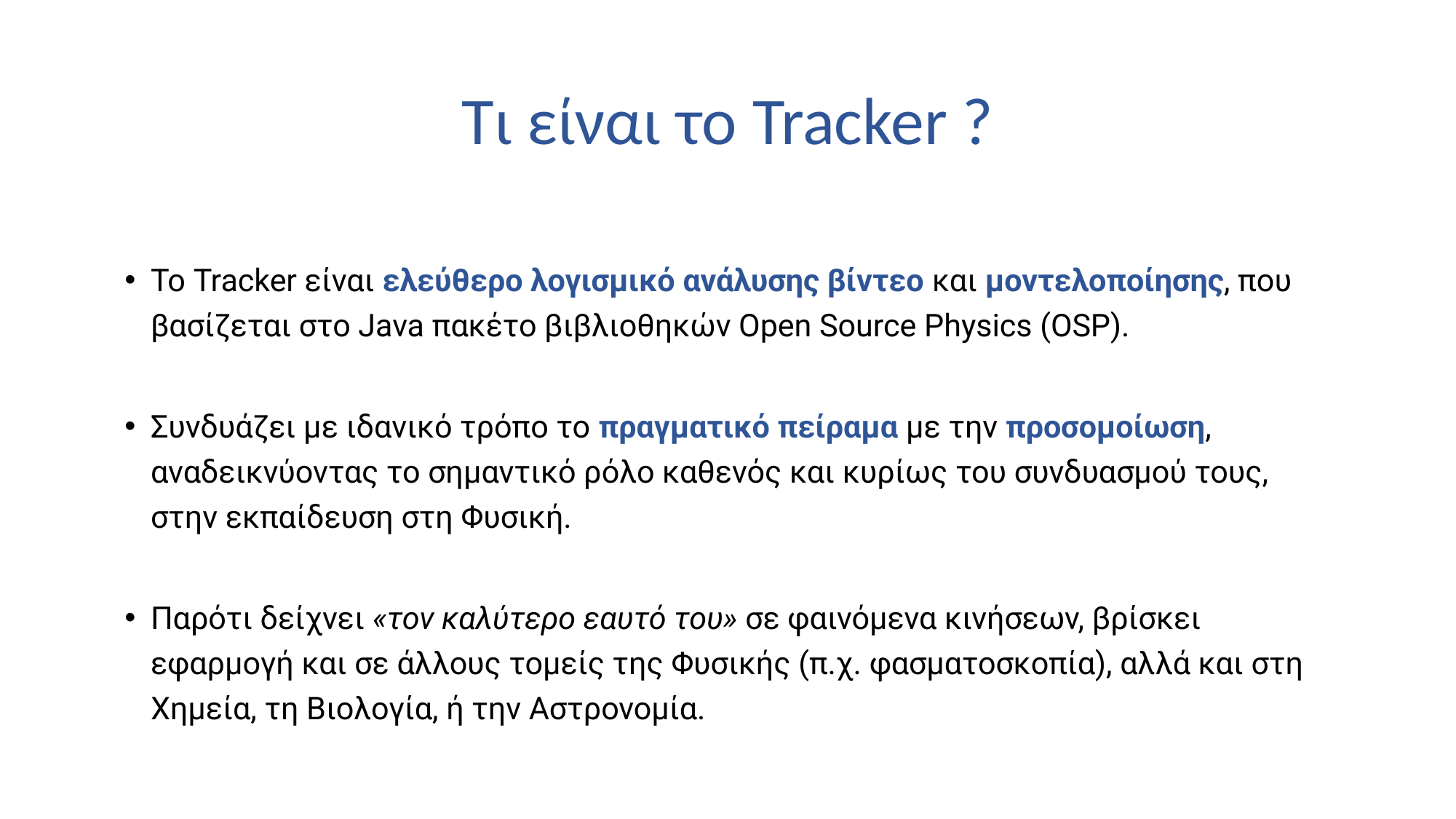

# Τι είναι το Tracker ?
Το Tracker είναι ελεύθερο λογισμικό ανάλυσης βίντεο και μοντελοποίησης, που βασίζεται στο Java πακέτο βιβλιοθηκών Open Source Physics (OSP).

Συνδυάζει με ιδανικό τρόπο το πραγματικό πείραμα με την προσομοίωση, αναδεικνύοντας το σημαντικό ρόλο καθενός και κυρίως του συνδυασμού τους, στην εκπαίδευση στη Φυσική.

Παρότι δείχνει «τον καλύτερο εαυτό του» σε φαινόμενα κινήσεων, βρίσκει εφαρμογή και σε άλλους τομείς της Φυσικής (π.χ. φασματοσκοπία), αλλά και στη Χημεία, τη Βιολογία, ή την Αστρονομία.